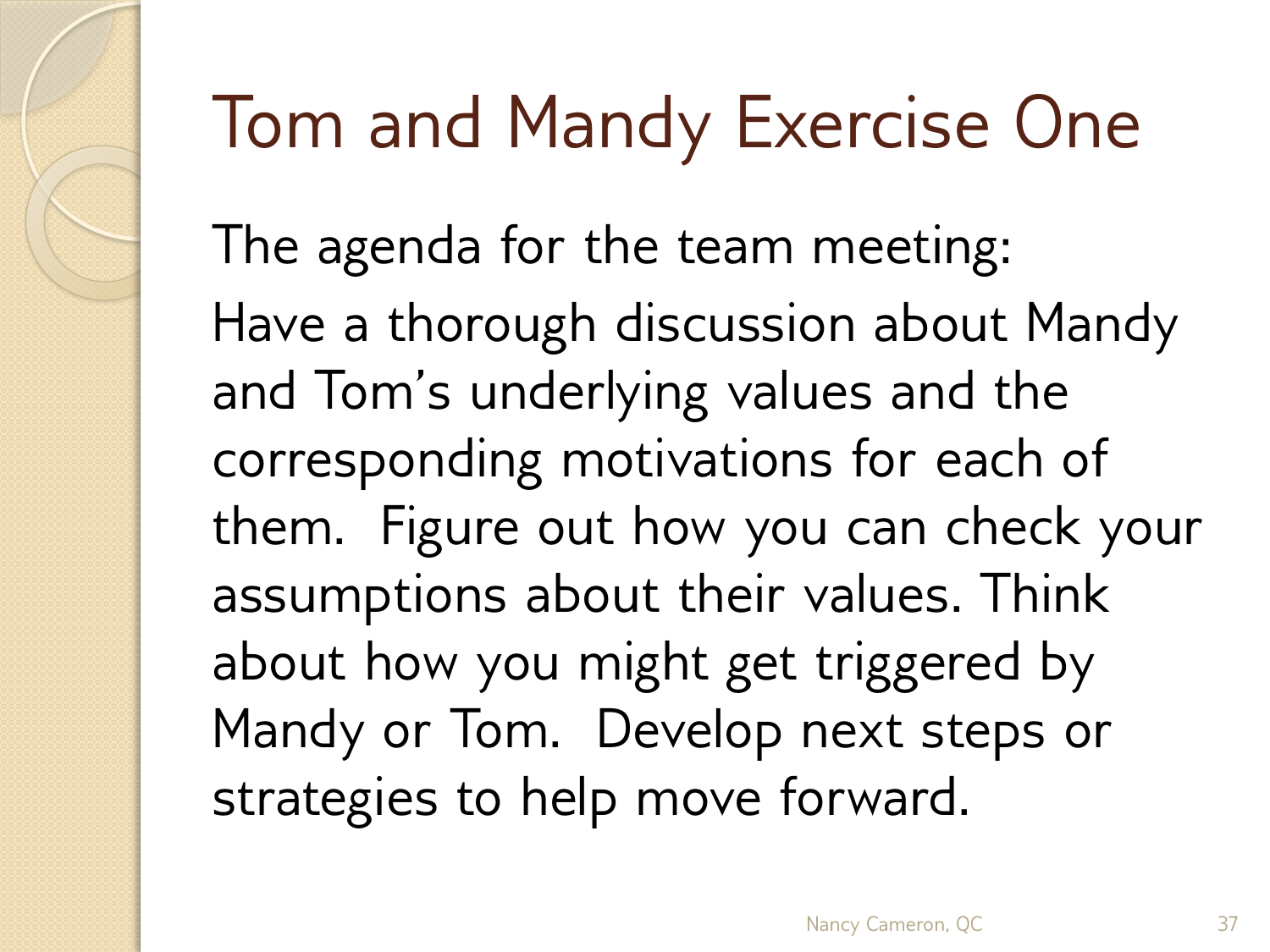

# Tom and Mandy Exercise One
The agenda for the team meeting:
Have a thorough discussion about Mandy and Tom’s underlying values and the corresponding motivations for each of them.  Figure out how you can check your assumptions about their values. Think about how you might get triggered by Mandy or Tom.  Develop next steps or strategies to help move forward.
Nancy Cameron, QC
37